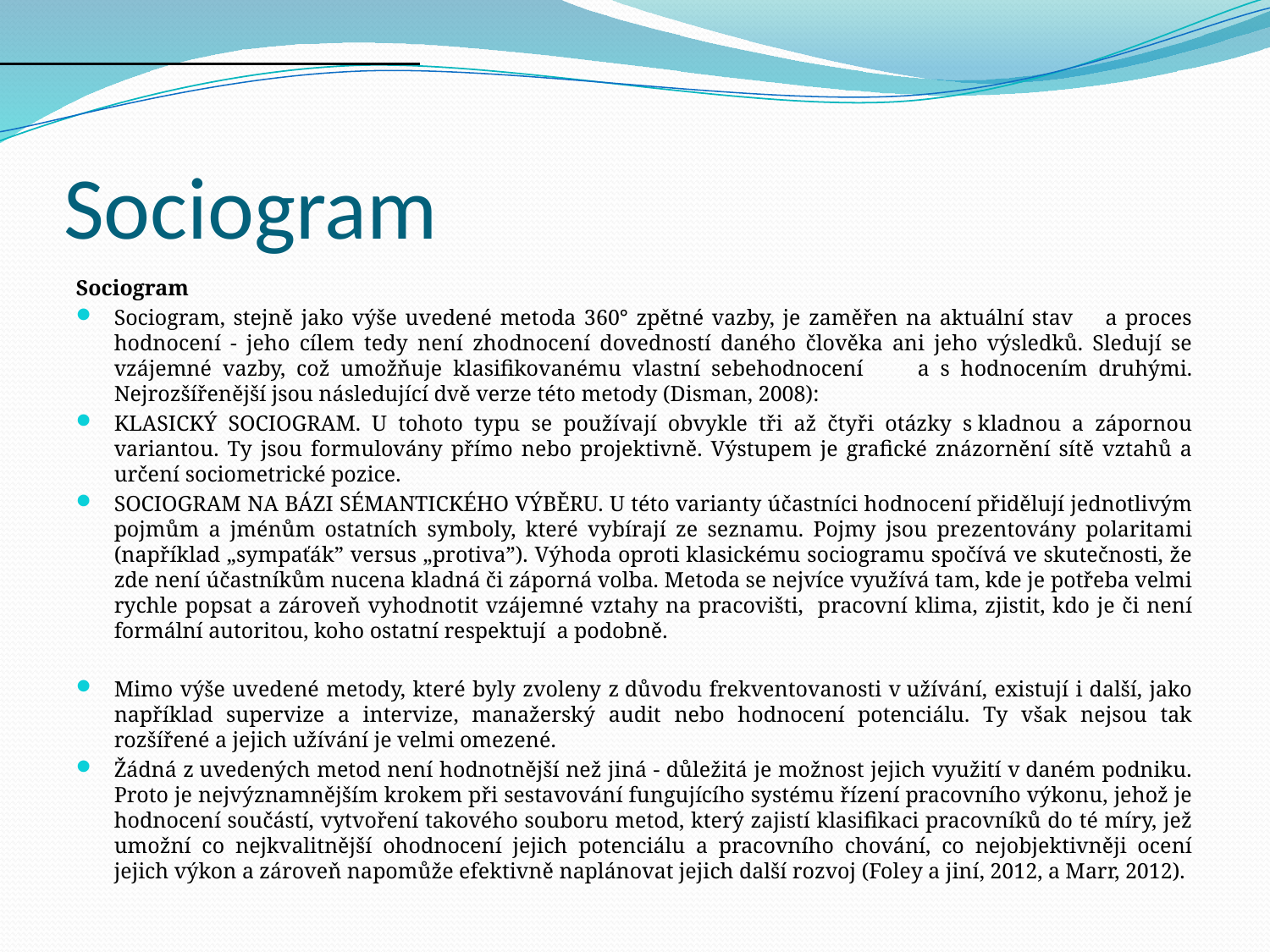

# Sociogram
Sociogram
Sociogram, stejně jako výše uvedené metoda 360° zpětné vazby, je zaměřen na aktuální stav    a proces hodnocení - jeho cílem tedy není zhodnocení dovedností daného člověka ani jeho výsledků. Sledují se vzájemné vazby, což umožňuje klasifikovanému vlastní sebehodnocení     a s hodnocením druhými. Nejrozšířenější jsou následující dvě verze této metody (Disman, 2008):
KLASICKÝ SOCIOGRAM. U tohoto typu se používají obvykle tři až čtyři otázky s kladnou a zápornou variantou. Ty jsou formulovány přímo nebo projektivně. Výstupem je grafické znázornění sítě vztahů a určení sociometrické pozice.
SOCIOGRAM NA BÁZI SÉMANTICKÉHO VÝBĚRU. U této varianty účastníci hodnocení přidělují jednotlivým pojmům a jménům ostatních symboly, které vybírají ze seznamu. Pojmy jsou prezentovány polaritami (například „sympaťák” versus „protiva”). Výhoda oproti klasickému sociogramu spočívá ve skutečnosti, že zde není účastníkům nucena kladná či záporná volba. Metoda se nejvíce využívá tam, kde je potřeba velmi rychle popsat a zároveň vyhodnotit vzájemné vztahy na pracovišti,  pracovní klima, zjistit, kdo je či není formální autoritou, koho ostatní respektují  a podobně.

Mimo výše uvedené metody, které byly zvoleny z důvodu frekventovanosti v užívání, existují i další, jako například supervize a intervize, manažerský audit nebo hodnocení potenciálu. Ty však nejsou tak rozšířené a jejich užívání je velmi omezené.
Žádná z uvedených metod není hodnotnější než jiná - důležitá je možnost jejich využití v daném podniku. Proto je nejvýznamnějším krokem při sestavování fungujícího systému řízení pracovního výkonu, jehož je hodnocení součástí, vytvoření takového souboru metod, který zajistí klasifikaci pracovníků do té míry, jež umožní co nejkvalitnější ohodnocení jejich potenciálu a pracovního chování, co nejobjektivněji ocení jejich výkon a zároveň napomůže efektivně naplánovat jejich další rozvoj (Foley a jiní, 2012, a Marr, 2012).